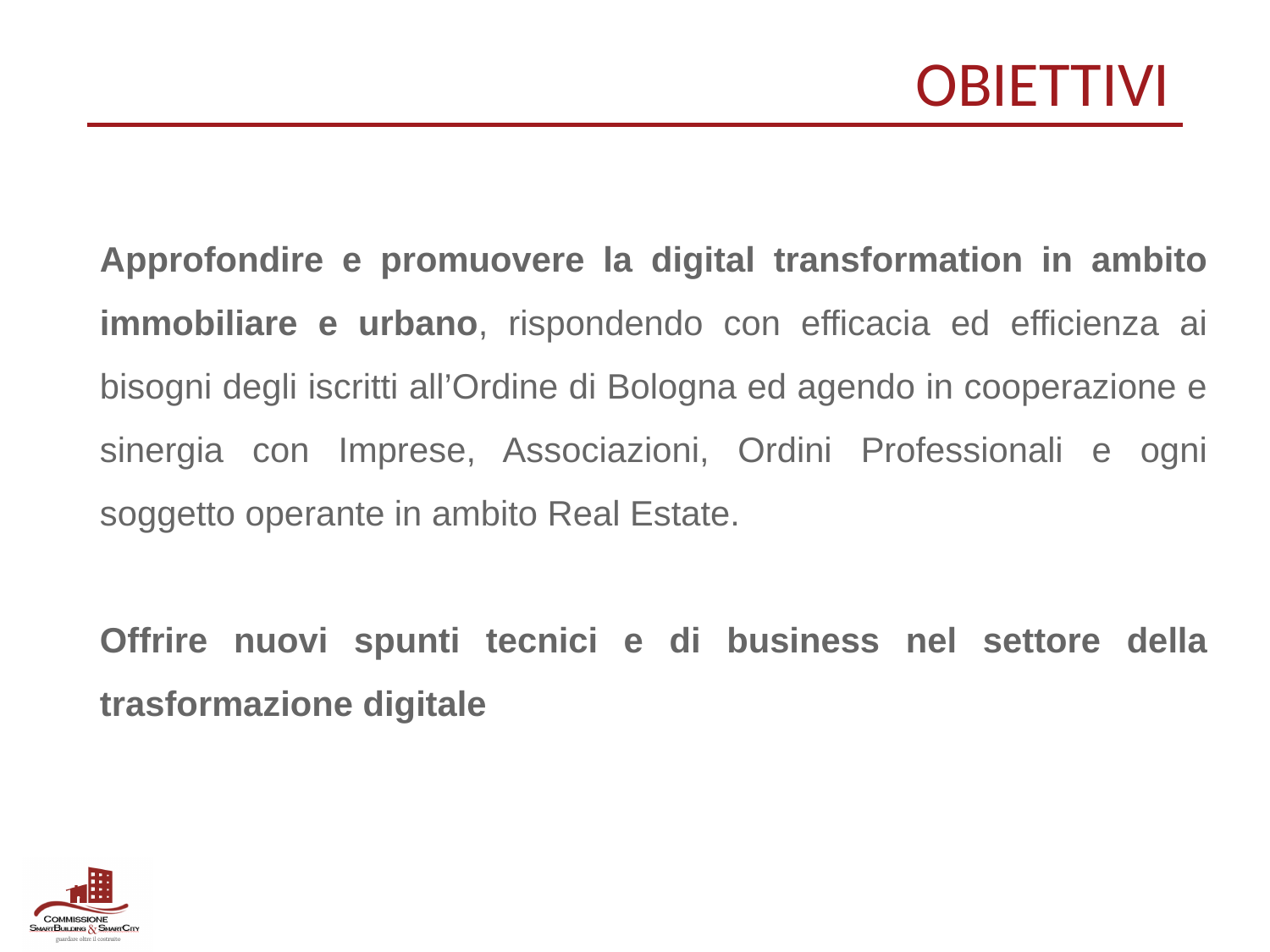

# OBIETTIVI
Approfondire e promuovere la digital transformation in ambito immobiliare e urbano, rispondendo con efficacia ed efficienza ai bisogni degli iscritti all’Ordine di Bologna ed agendo in cooperazione e sinergia con Imprese, Associazioni, Ordini Professionali e ogni soggetto operante in ambito Real Estate.

Offrire nuovi spunti tecnici e di business nel settore della trasformazione digitale